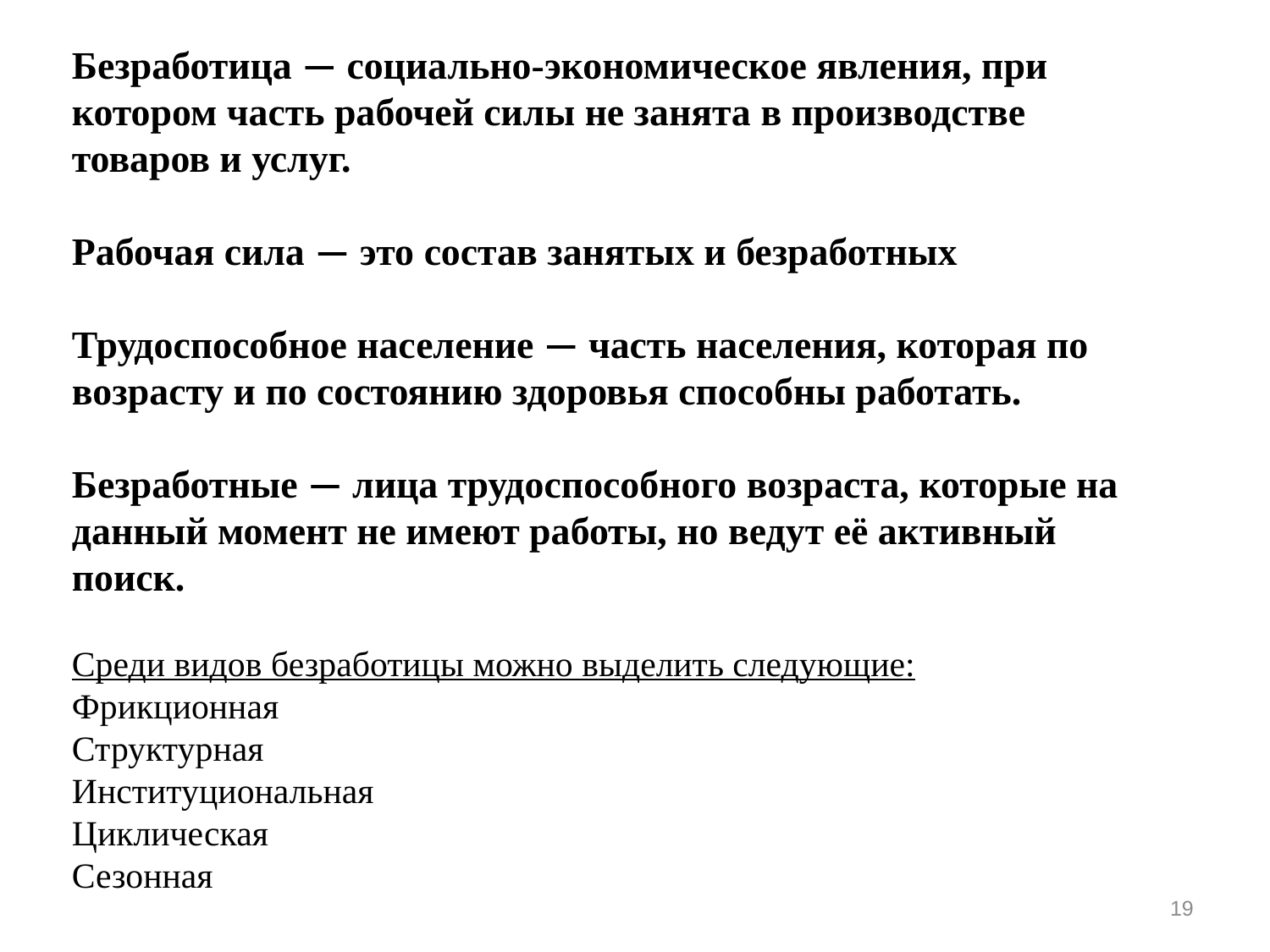

Безработица — социально-экономическое явления, при котором часть рабочей силы не занята в производстве товаров и услуг.

Рабочая сила — это состав занятых и безработных

Трудоспособное население — часть населения, которая по возрасту и по состоянию здоровья способны работать.

Безработные — лица трудоспособного возраста, которые на данный момент не имеют работы, но ведут её активный поиск.

Среди видов безработицы можно выделить следующие:
Фрикционная
Структурная
Институциональная
Циклическая
Сезонная
19